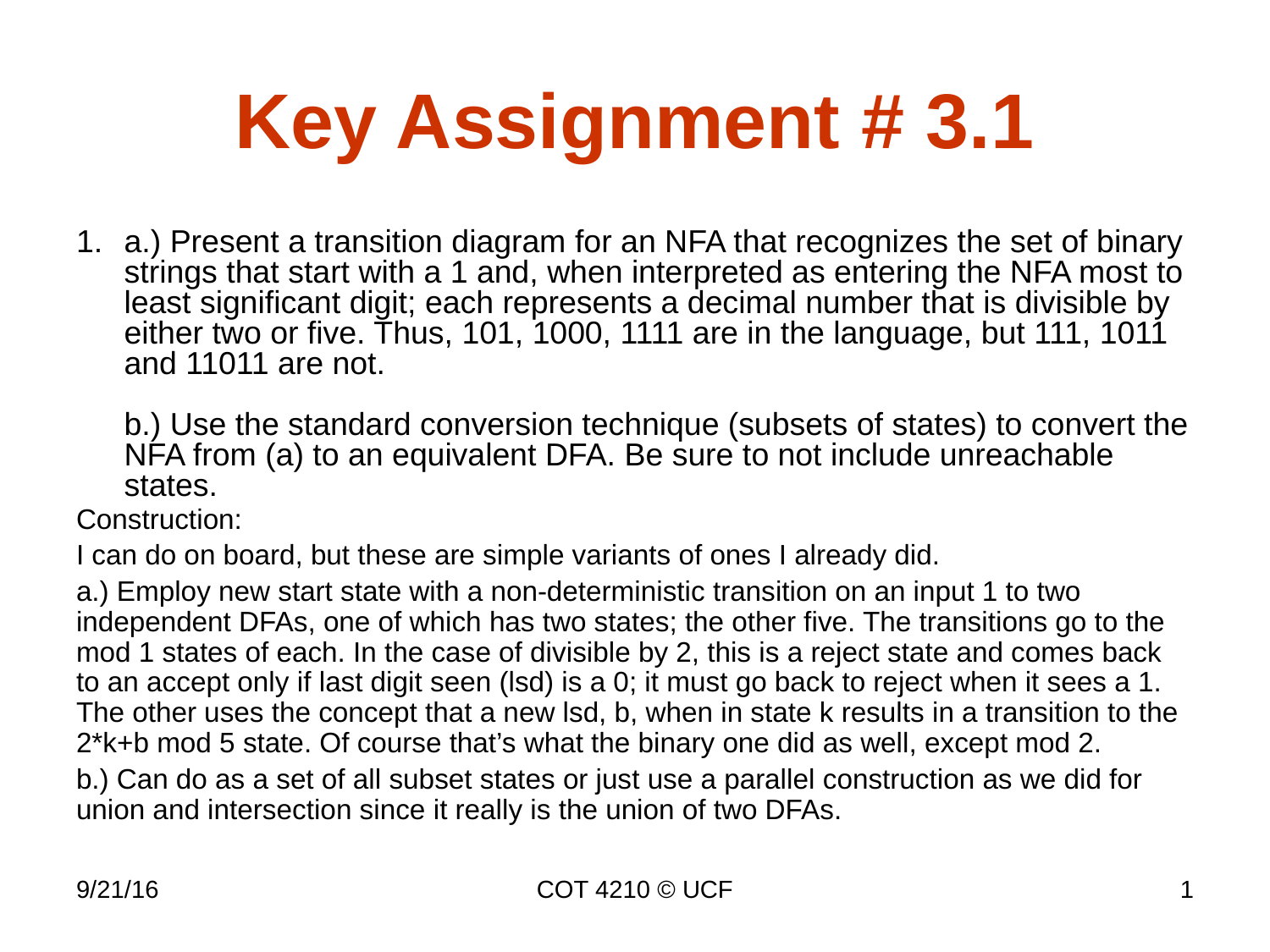

# Key Assignment # 3.1
a.) Present a transition diagram for an NFA that recognizes the set of binary strings that start with a 1 and, when interpreted as entering the NFA most to least significant digit; each represents a decimal number that is divisible by either two or five. Thus, 101, 1000, 1111 are in the language, but 111, 1011 and 11011 are not.
b.) Use the standard conversion technique (subsets of states) to convert the NFA from (a) to an equivalent DFA. Be sure to not include unreachable states.
Construction:
I can do on board, but these are simple variants of ones I already did.
a.) Employ new start state with a non-deterministic transition on an input 1 to two independent DFAs, one of which has two states; the other five. The transitions go to the mod 1 states of each. In the case of divisible by 2, this is a reject state and comes back to an accept only if last digit seen (lsd) is a 0; it must go back to reject when it sees a 1. The other uses the concept that a new lsd, b, when in state k results in a transition to the 2*k+b mod 5 state. Of course that’s what the binary one did as well, except mod 2.
b.) Can do as a set of all subset states or just use a parallel construction as we did for union and intersection since it really is the union of two DFAs.
9/21/16
COT 4210 © UCF
1